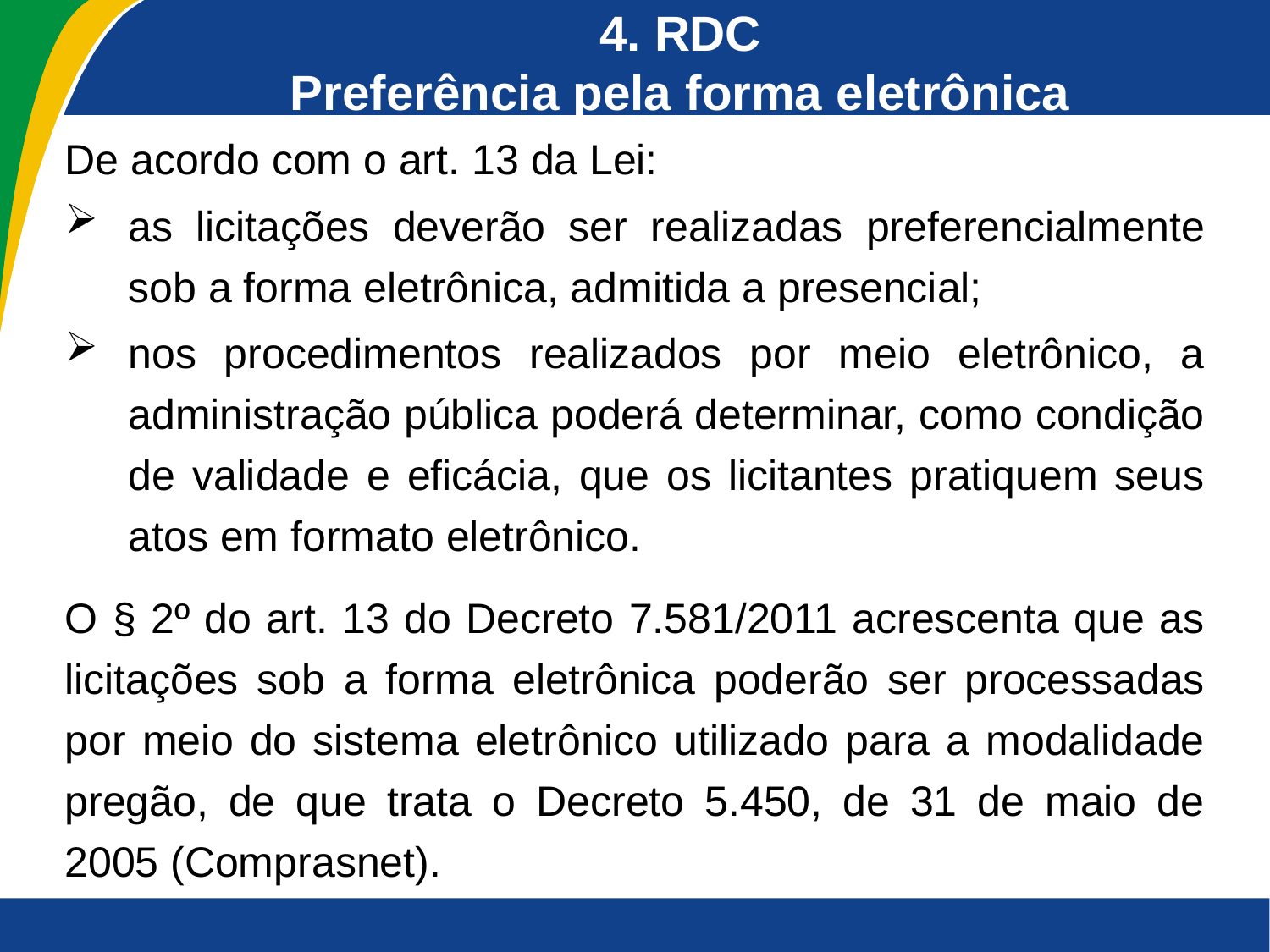

# 4. RDC Preferência pela forma eletrônica
De acordo com o art. 13 da Lei:
as licitações deverão ser realizadas preferencialmente sob a forma eletrônica, admitida a presencial;
nos procedimentos realizados por meio eletrônico, a administração pública poderá determinar, como condição de validade e eficácia, que os licitantes pratiquem seus atos em formato eletrônico.
O § 2º do art. 13 do Decreto 7.581/2011 acrescenta que as licitações sob a forma eletrônica poderão ser processadas por meio do sistema eletrônico utilizado para a modalidade pregão, de que trata o Decreto 5.450, de 31 de maio de 2005 (Comprasnet).